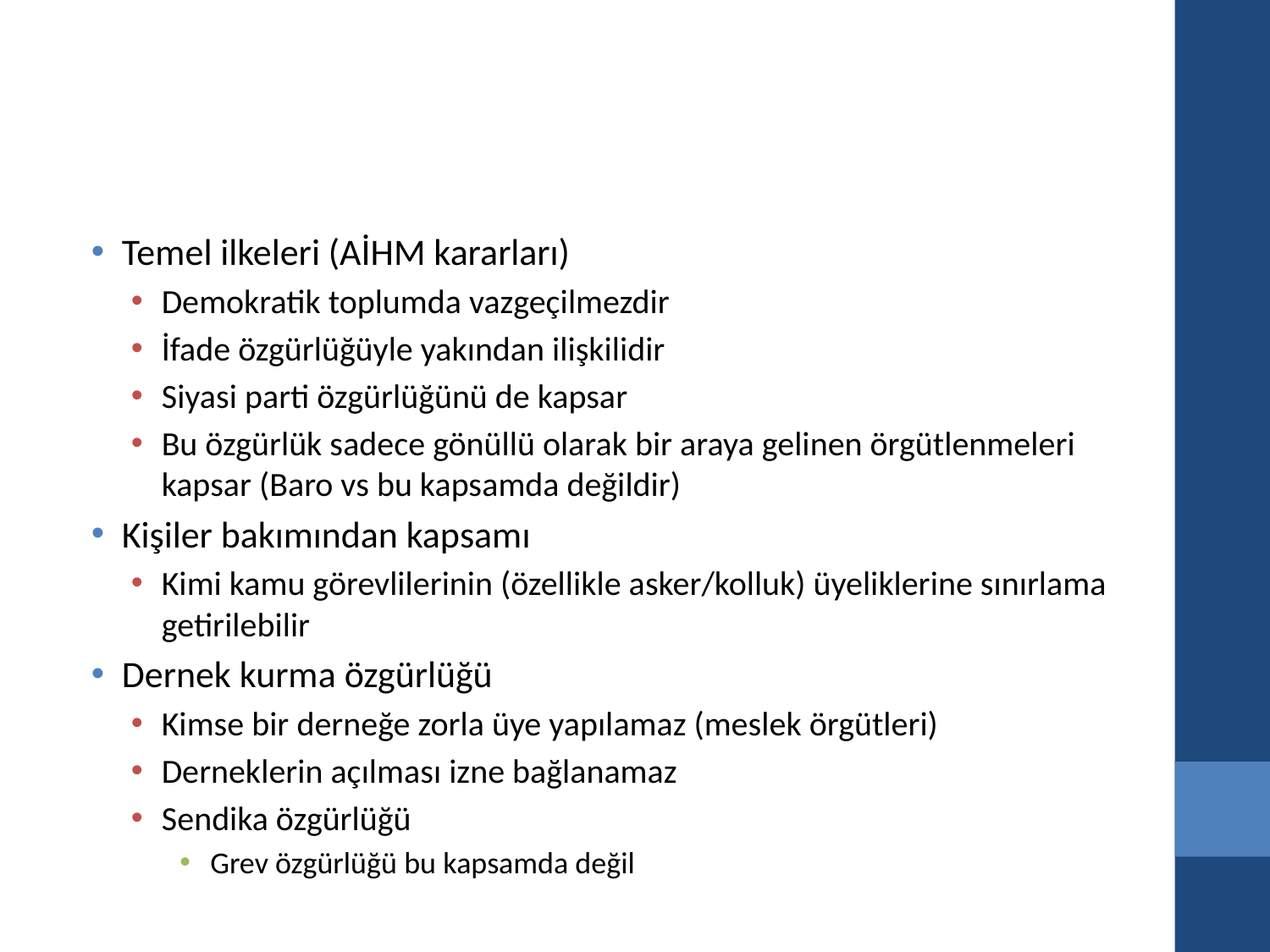

#
Temel ilkeleri (AİHM kararları)
Demokratik toplumda vazgeçilmezdir
İfade özgürlüğüyle yakından ilişkilidir
Siyasi parti özgürlüğünü de kapsar
Bu özgürlük sadece gönüllü olarak bir araya gelinen örgütlenmeleri kapsar (Baro vs bu kapsamda değildir)
Kişiler bakımından kapsamı
Kimi kamu görevlilerinin (özellikle asker/kolluk) üyeliklerine sınırlama getirilebilir
Dernek kurma özgürlüğü
Kimse bir derneğe zorla üye yapılamaz (meslek örgütleri)
Derneklerin açılması izne bağlanamaz
Sendika özgürlüğü
Grev özgürlüğü bu kapsamda değil